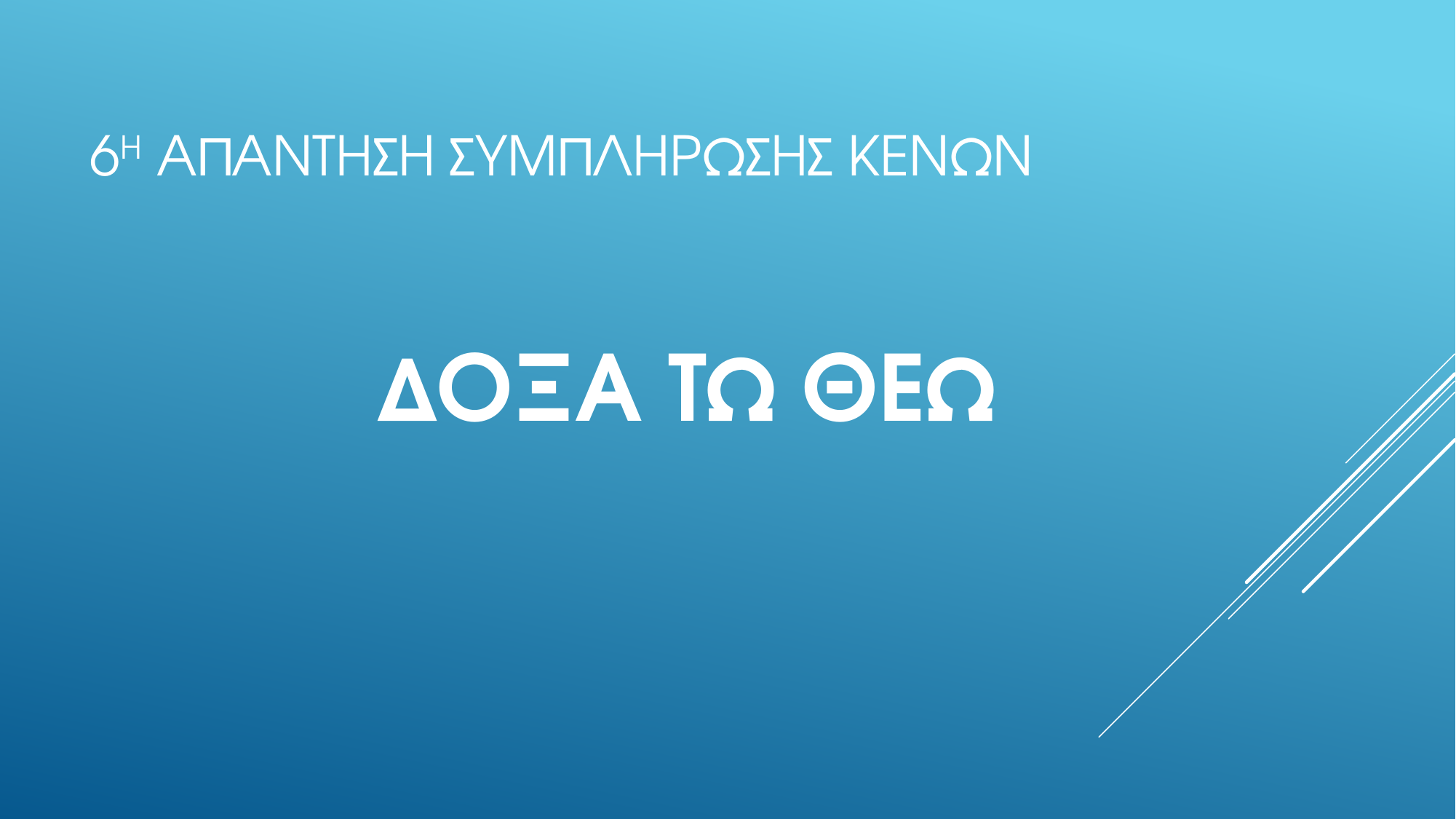

6Η ΑΠΑΝΤΗΣΗ ΣΥΜΠΛΗΡΩΣΗΣ ΚΕΝΩΝ
ΔΟΞΑ ΤΩ ΘΕΩ